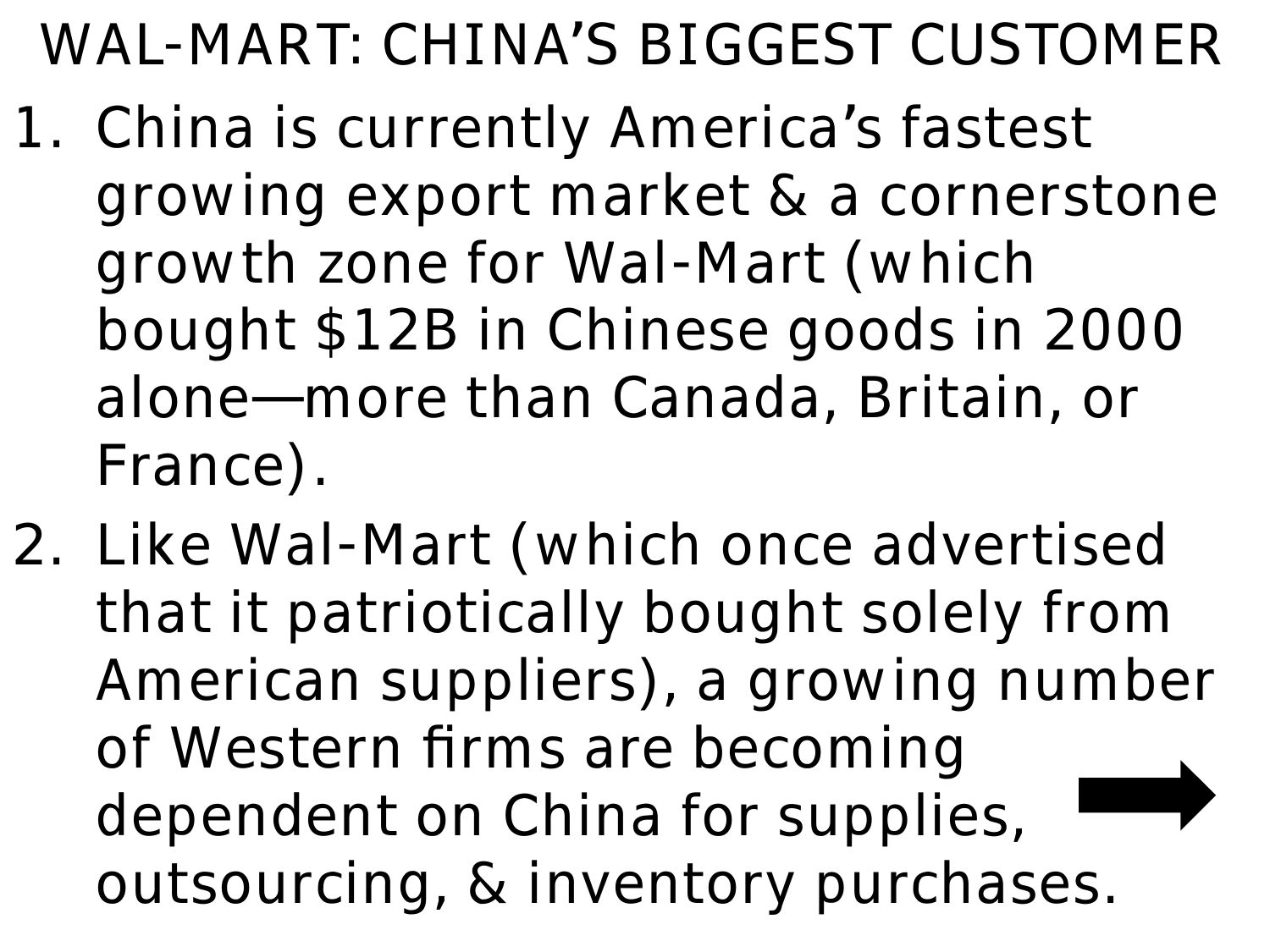

# WAL-MART: CHINA’S BIGGEST CUSTOMER
China is currently America’s fastest growing export market & a cornerstone growth zone for Wal-Mart (which bought $12B in Chinese goods in 2000 alone—more than Canada, Britain, or France).
Like Wal-Mart (which once advertised that it patriotically bought solely from American suppliers), a growing number of Western firms are becoming dependent on China for supplies, outsourcing, & inventory purchases.